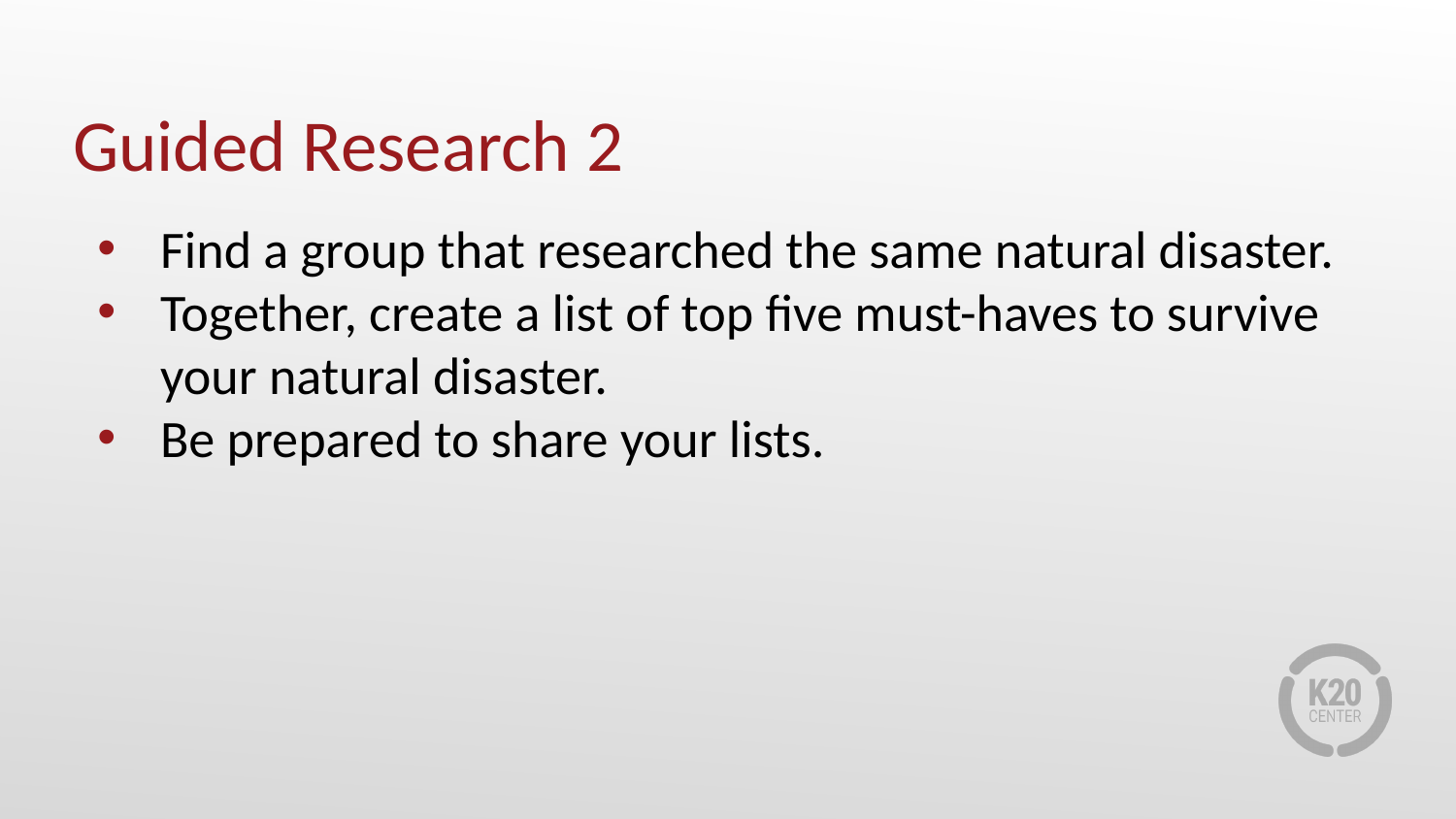

# Guided Research 2
Find a group that researched the same natural disaster.
Together, create a list of top five must-haves to survive your natural disaster.
Be prepared to share your lists.